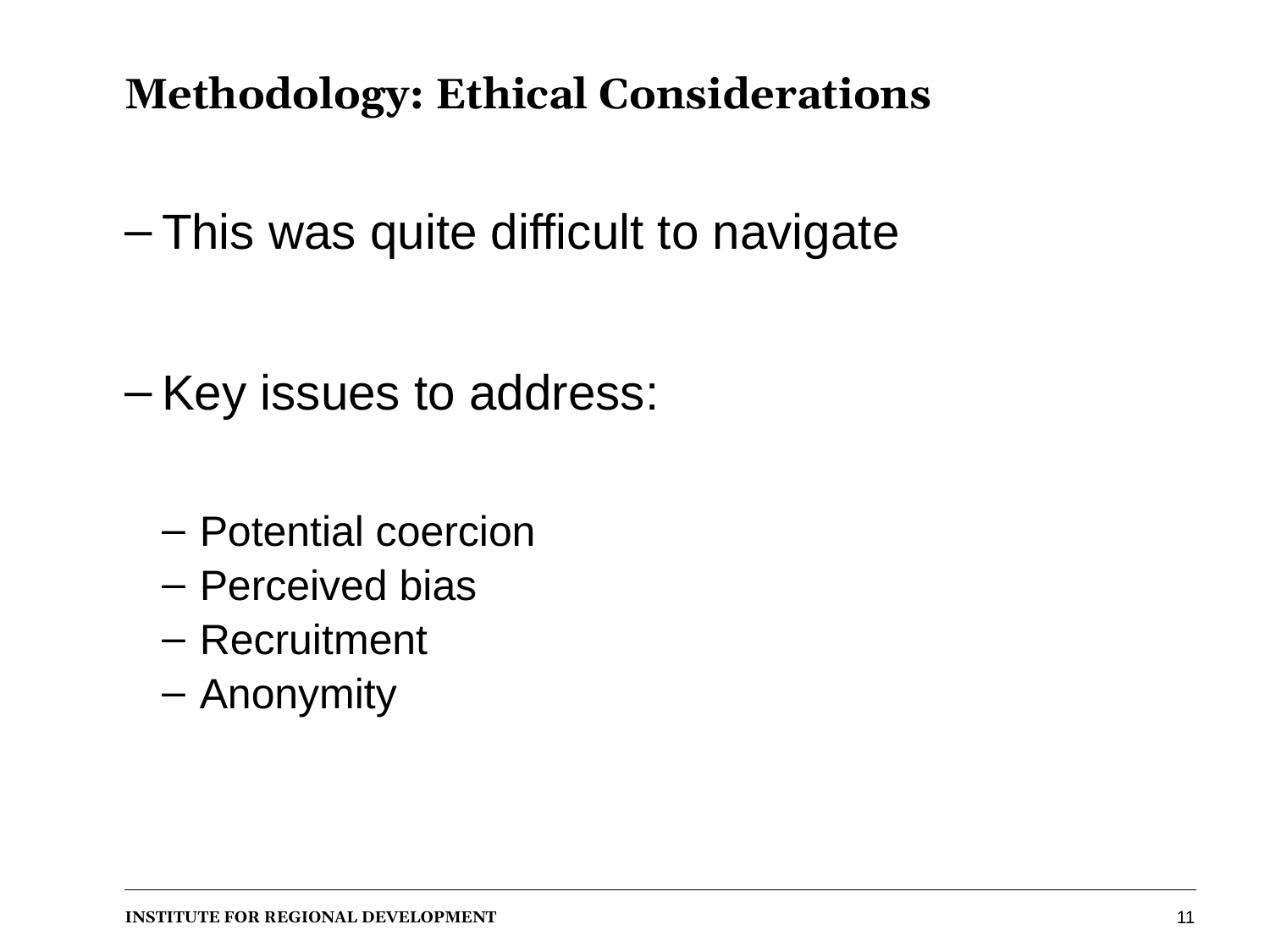

# Methodology: Ethical Considerations
This was quite difficult to navigate

Key issues to address:

Potential coercion
Perceived bias
Recruitment
Anonymity
11
INSTITUTE FOR REGIONAL DEVELOPMENT